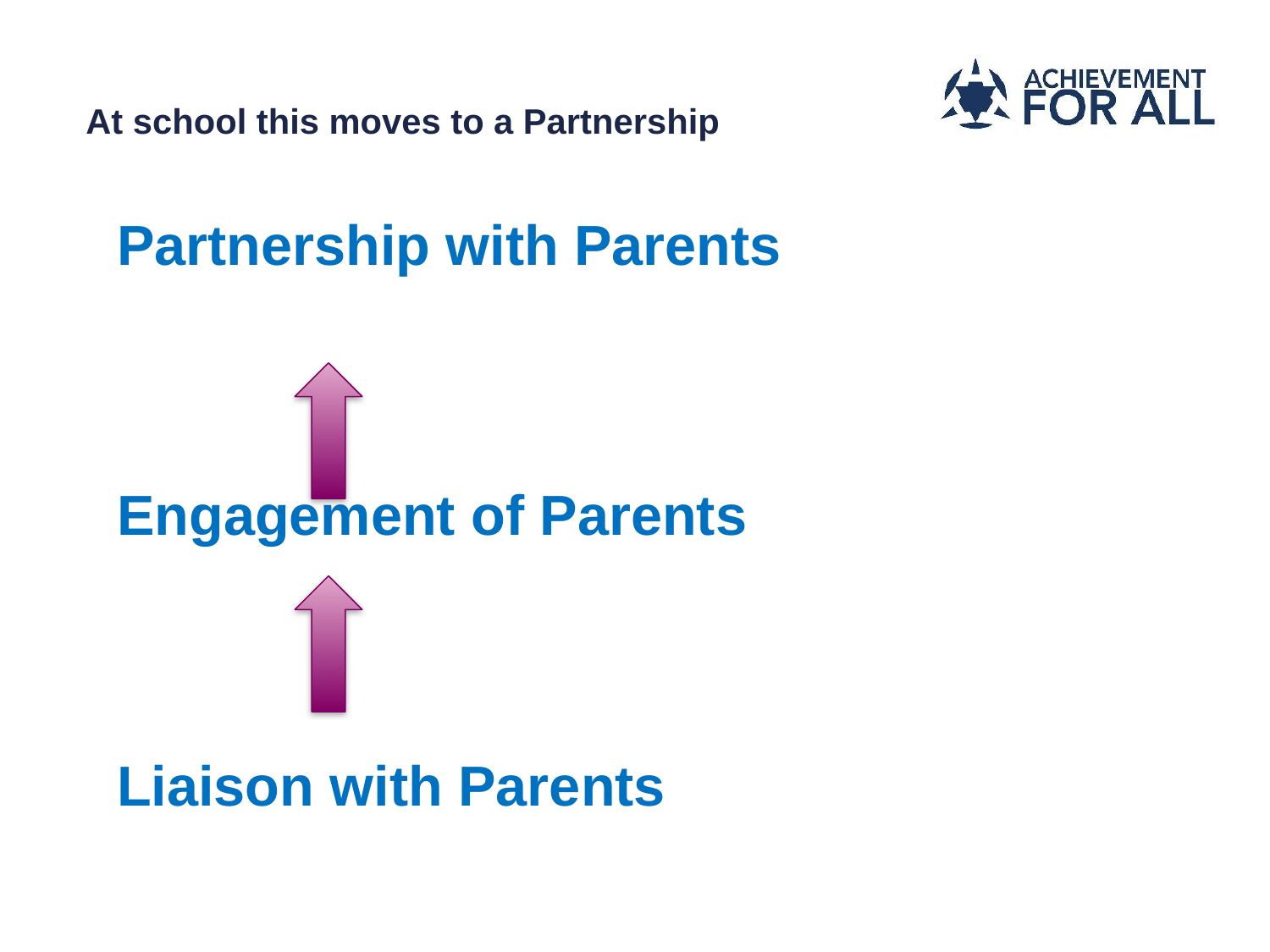

# At school this moves to a Partnership Partnership with Parents Engagement of Parents Liaison with Parents